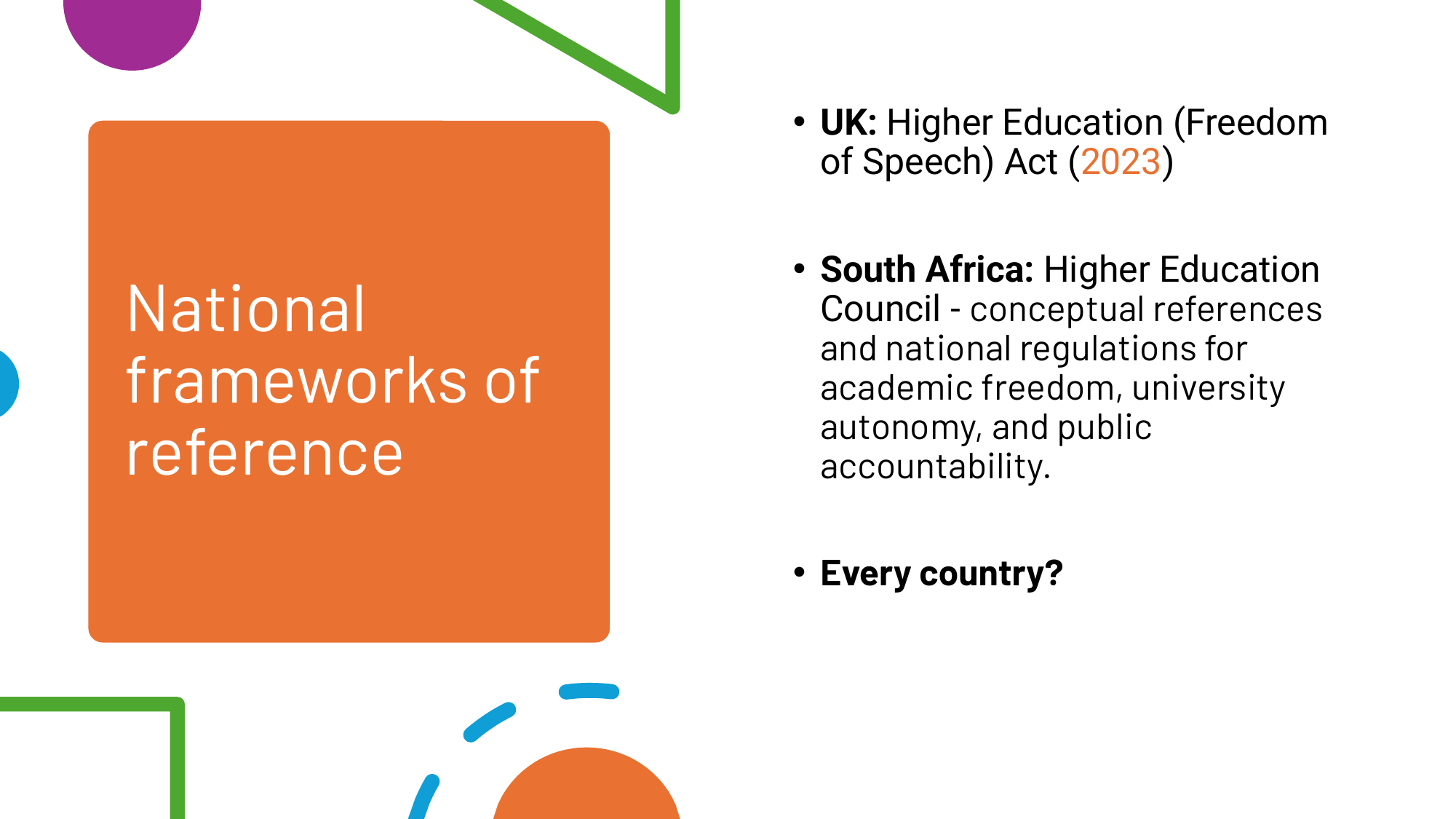

UK: Higher Education (Freedom of Speech) Act (2023)

South Africa: Higher Education Council - conceptual references and national regulations for academic freedom, university autonomy, and public accountability.

Every country?

# National frameworks of reference